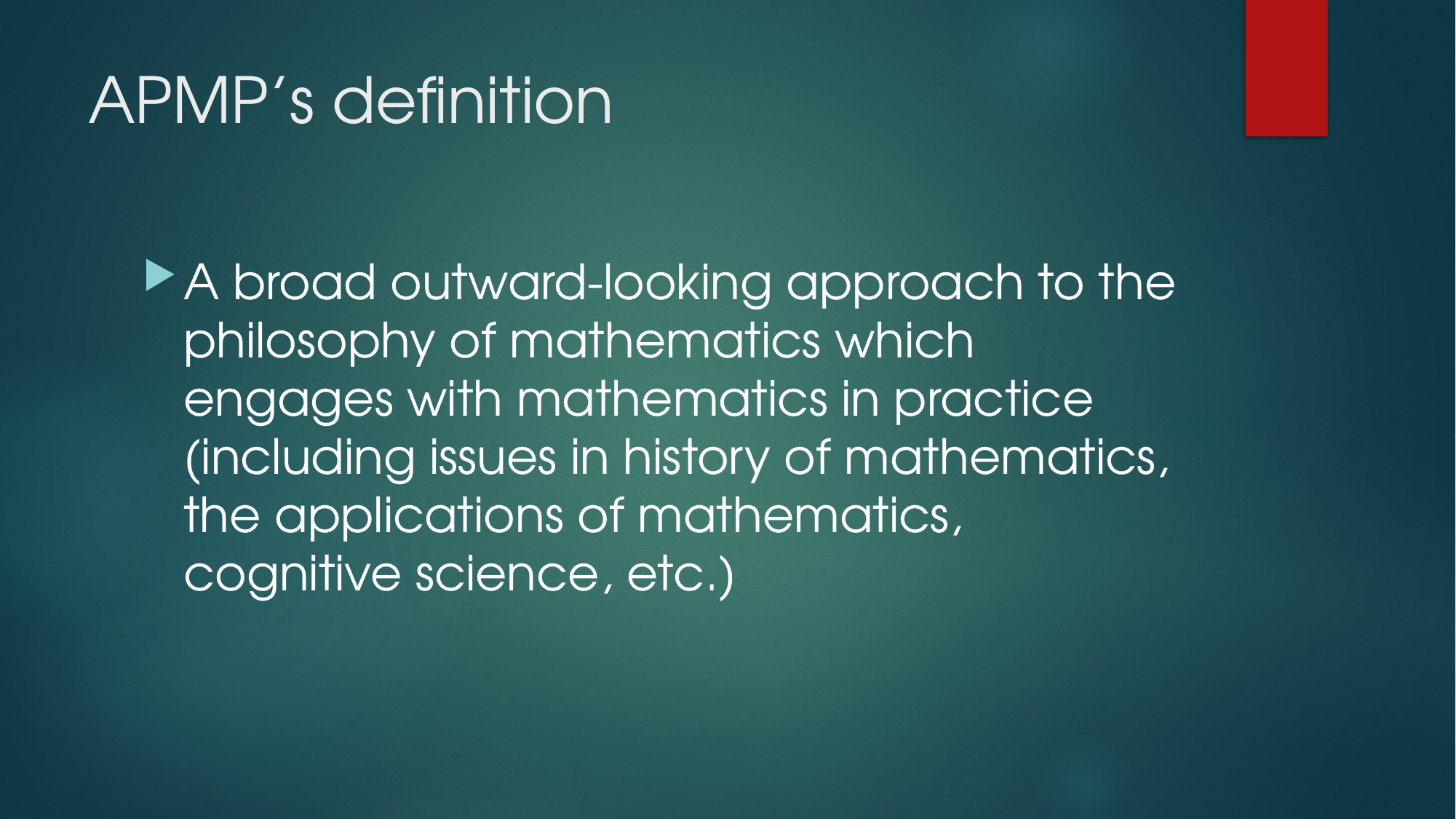

# APMP’s definition
A broad outward-looking approach to the philosophy of mathematics which engages with mathematics in practice (including issues in history of mathematics, the applications of mathematics, cognitive science, etc.)